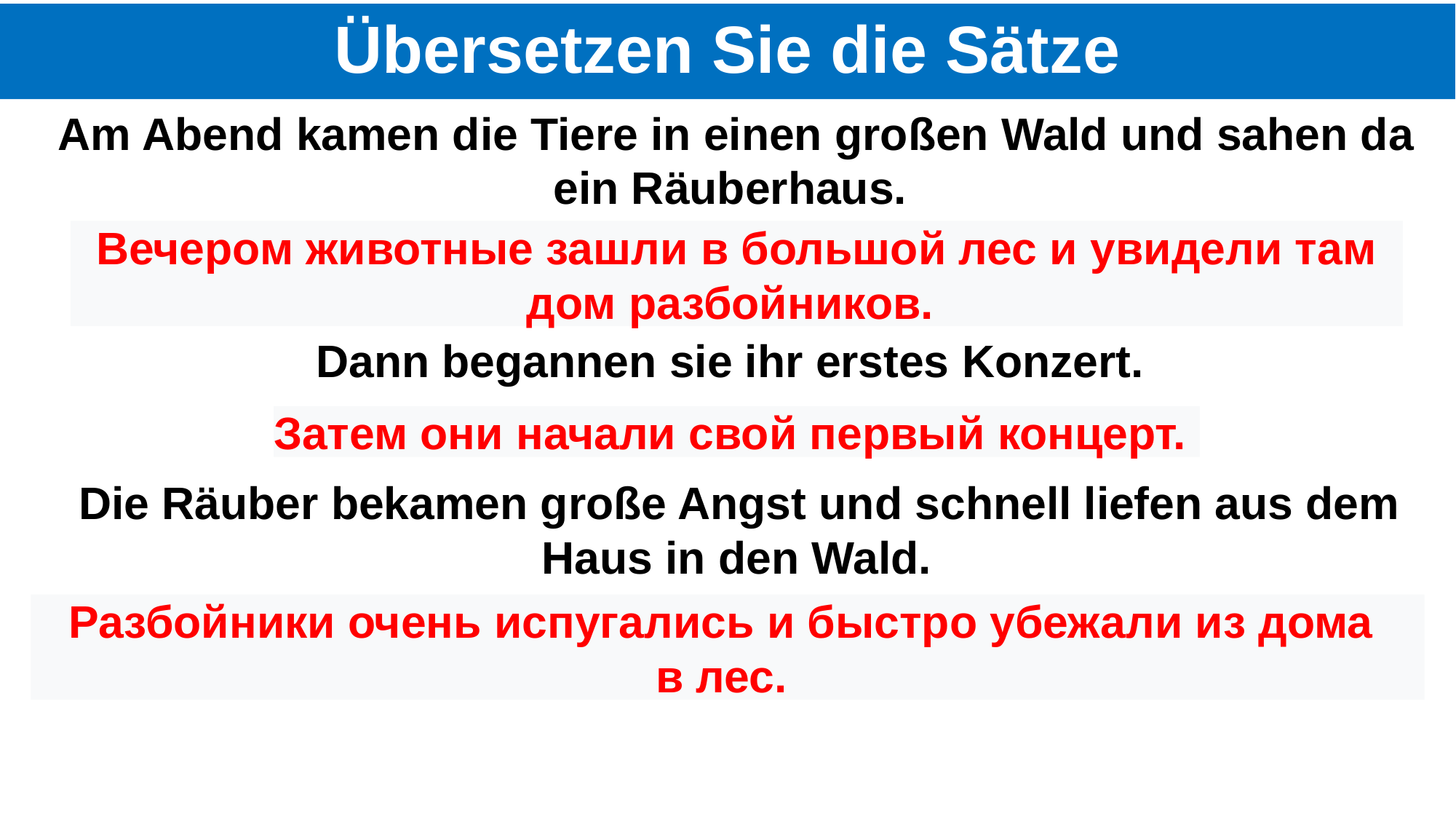

# Übersetzen Sie die Sätze
Am Abend kamen die Tiere in einen großen Wald und sahen da ein Räuberhaus.
Вечером животные зашли в большой лес и увидели там дом разбойников.
Dann begannen sie ihr erstes Konzert.
Затем они начали свой первый концерт.
 Die Räuber bekamen große Angst und schnell liefen aus dem Haus in den Wald.
Разбойники очень испугались и быстро убежали из дома
в лес.